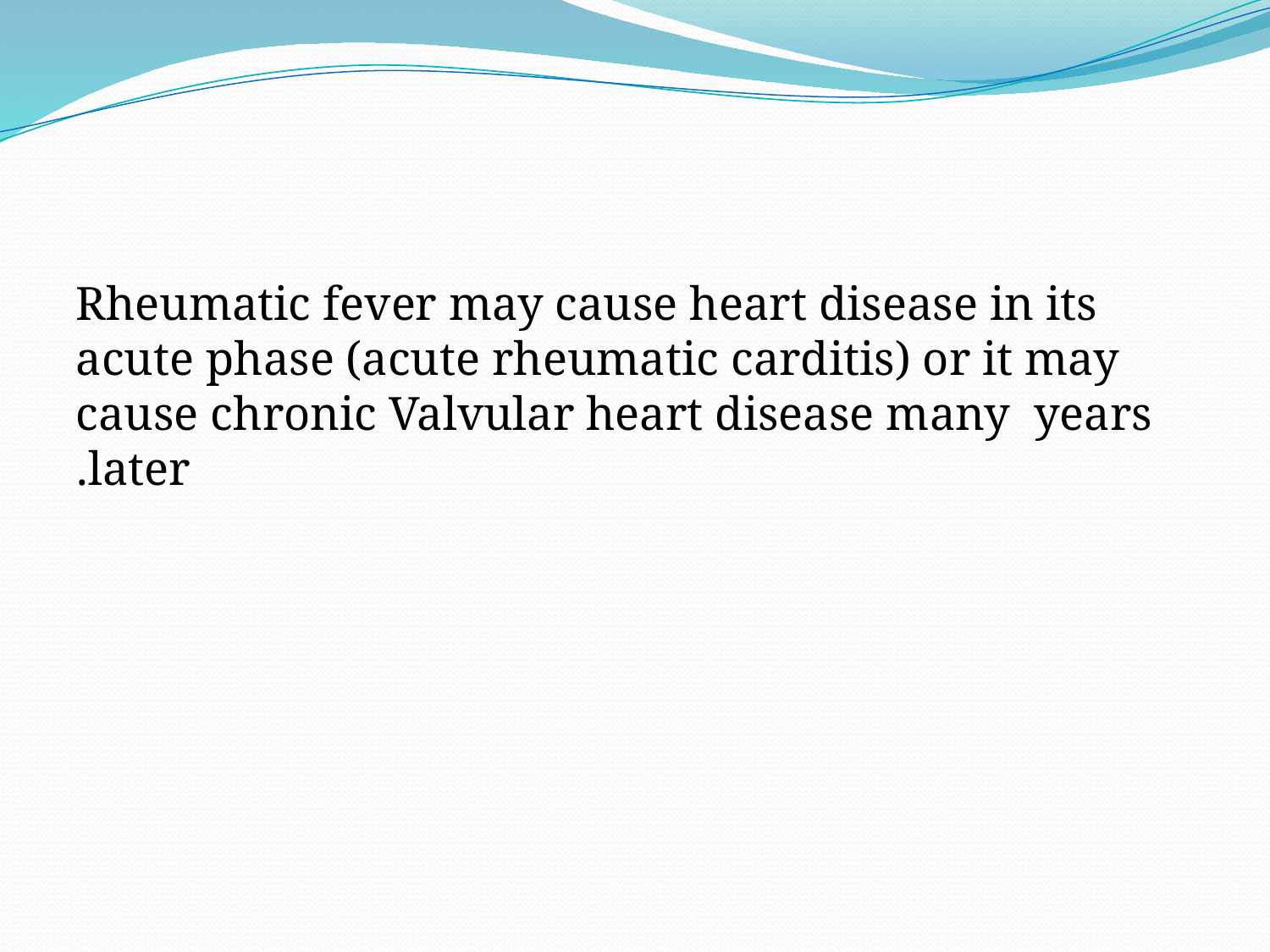

#
Rheumatic fever may cause heart disease in its acute phase (acute rheumatic carditis) or it may cause chronic Valvular heart disease many  years later.